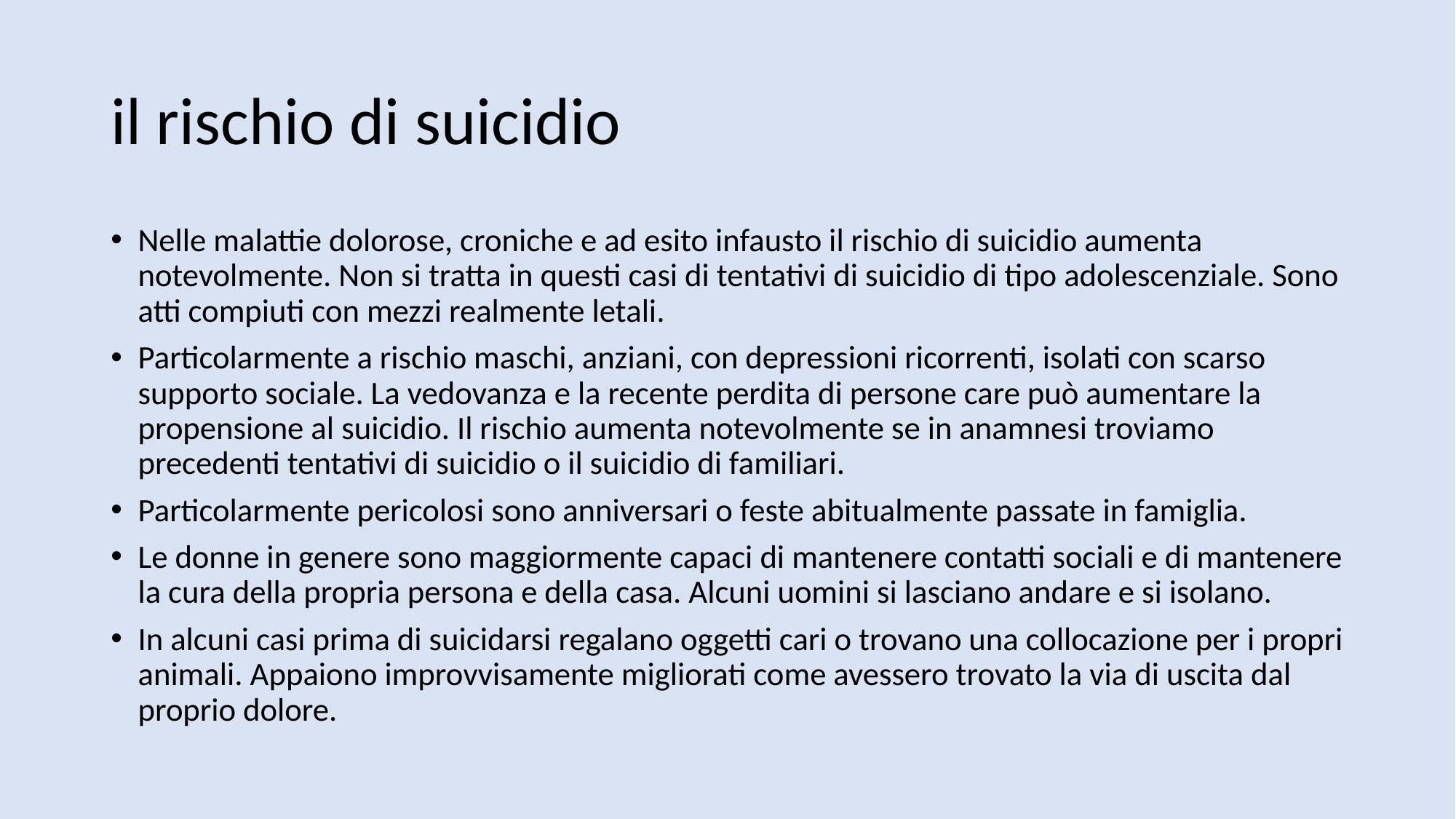

# il rischio di suicidio
Nelle malattie dolorose, croniche e ad esito infausto il rischio di suicidio aumenta notevolmente. Non si tratta in questi casi di tentativi di suicidio di tipo adolescenziale. Sono atti compiuti con mezzi realmente letali.
Particolarmente a rischio maschi, anziani, con depressioni ricorrenti, isolati con scarso supporto sociale. La vedovanza e la recente perdita di persone care può aumentare la propensione al suicidio. Il rischio aumenta notevolmente se in anamnesi troviamo precedenti tentativi di suicidio o il suicidio di familiari.
Particolarmente pericolosi sono anniversari o feste abitualmente passate in famiglia.
Le donne in genere sono maggiormente capaci di mantenere contatti sociali e di mantenere la cura della propria persona e della casa. Alcuni uomini si lasciano andare e si isolano.
In alcuni casi prima di suicidarsi regalano oggetti cari o trovano una collocazione per i propri animali. Appaiono improvvisamente migliorati come avessero trovato la via di uscita dal proprio dolore.